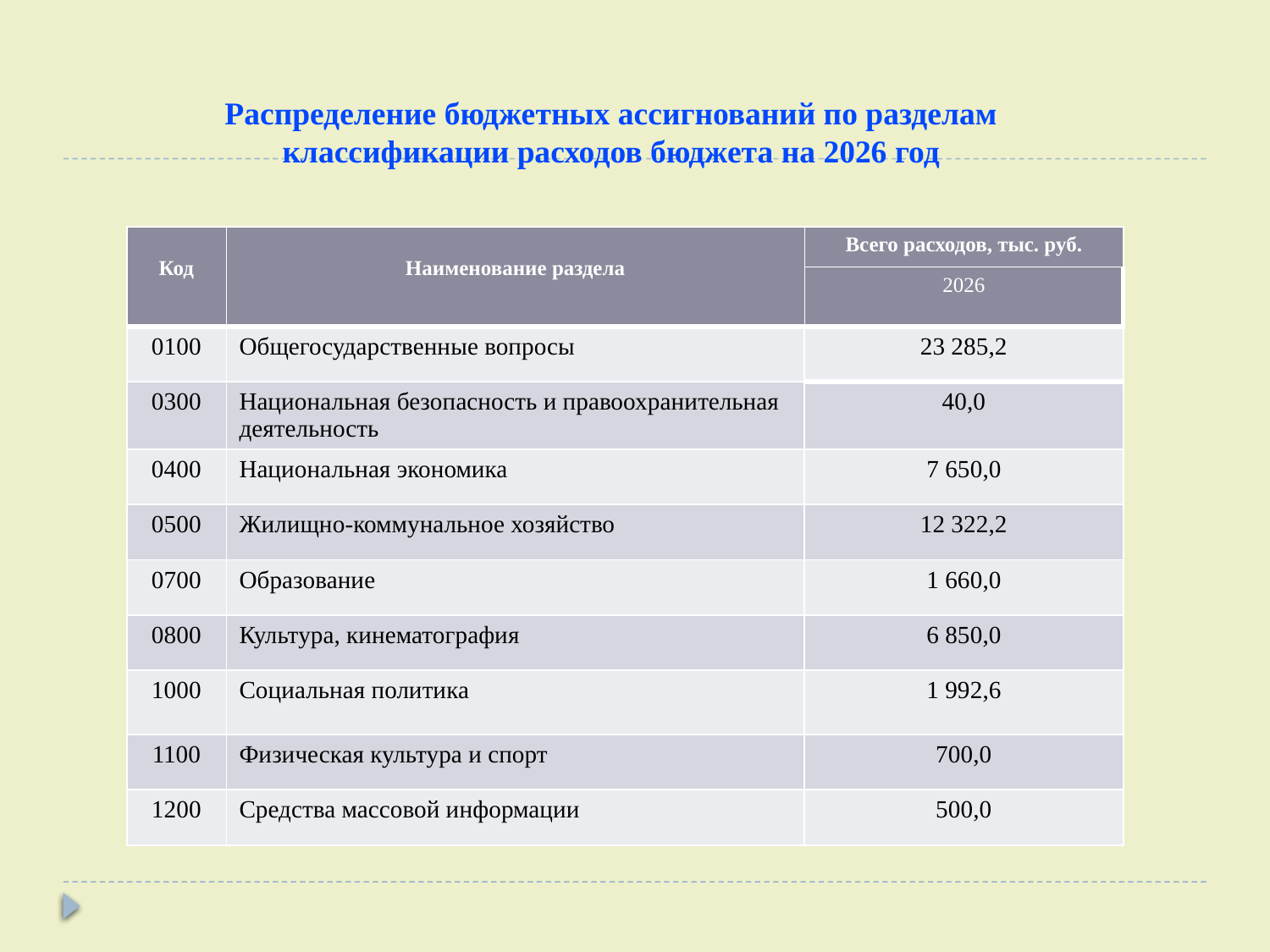

Распределение бюджетных ассигнований по разделам классификации расходов бюджета на 2026 год
| Код | Наименование раздела | Всего расходов, тыс. руб. |
| --- | --- | --- |
|  |  | 2026 |
| 0100 | Общегосударственные вопросы | 23 285,2 |
| 0300 | Национальная безопасность и правоохранительная деятельность | 40,0 |
| 0400 | Национальная экономика | 7 650,0 |
| 0500 | Жилищно-коммунальное хозяйство | 12 322,2 |
| 0700 | Образование | 1 660,0 |
| 0800 | Культура, кинематография | 6 850,0 |
| 1000 | Социальная политика | 1 992,6 |
| 1100 | Физическая культура и спорт | 700,0 |
| 1200 | Средства массовой информации | 500,0 |